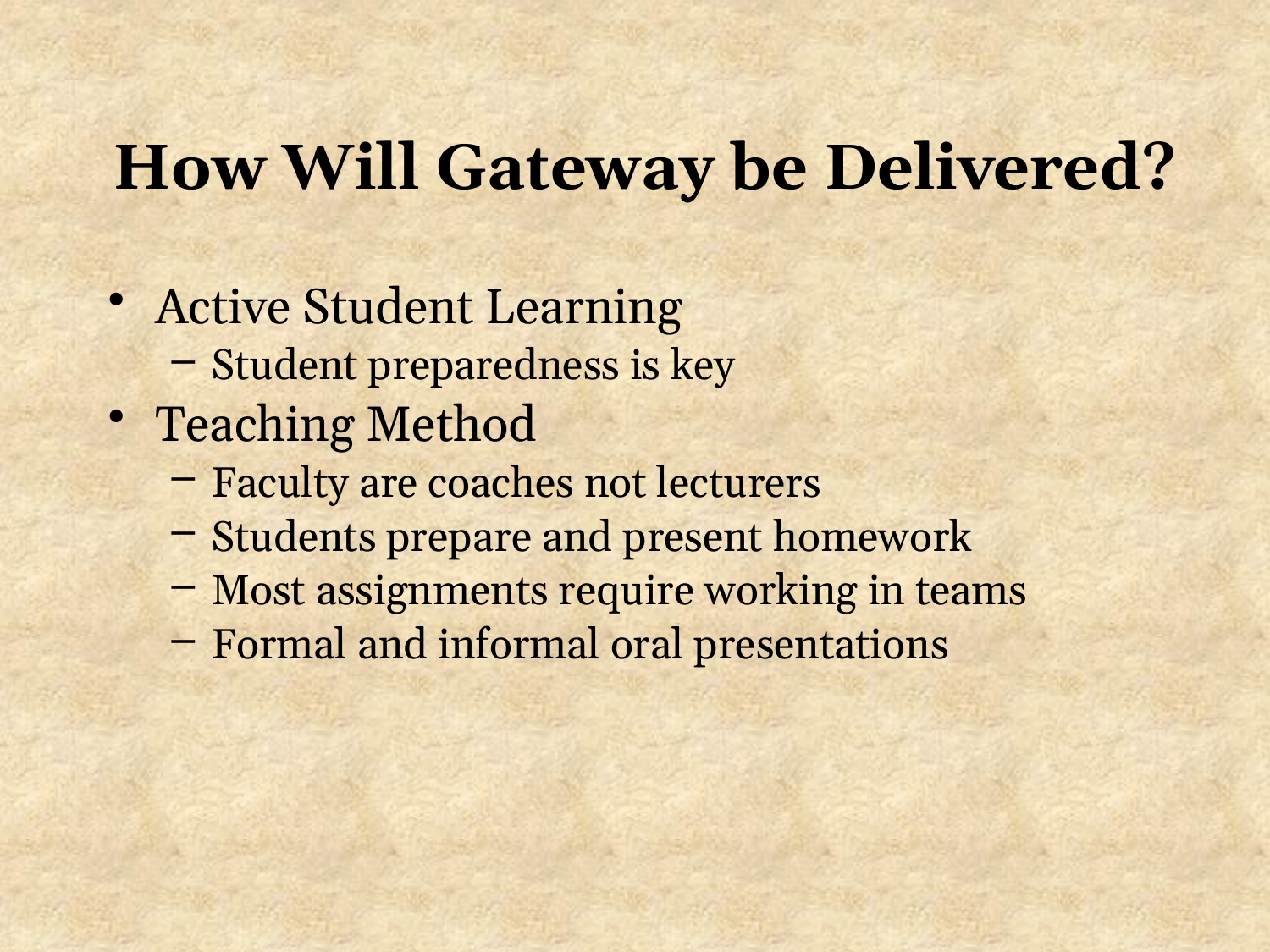

# How Will Gateway be Delivered?
Active Student Learning
Student preparedness is key
Teaching Method
Faculty are coaches not lecturers
Students prepare and present homework
Most assignments require working in teams
Formal and informal oral presentations